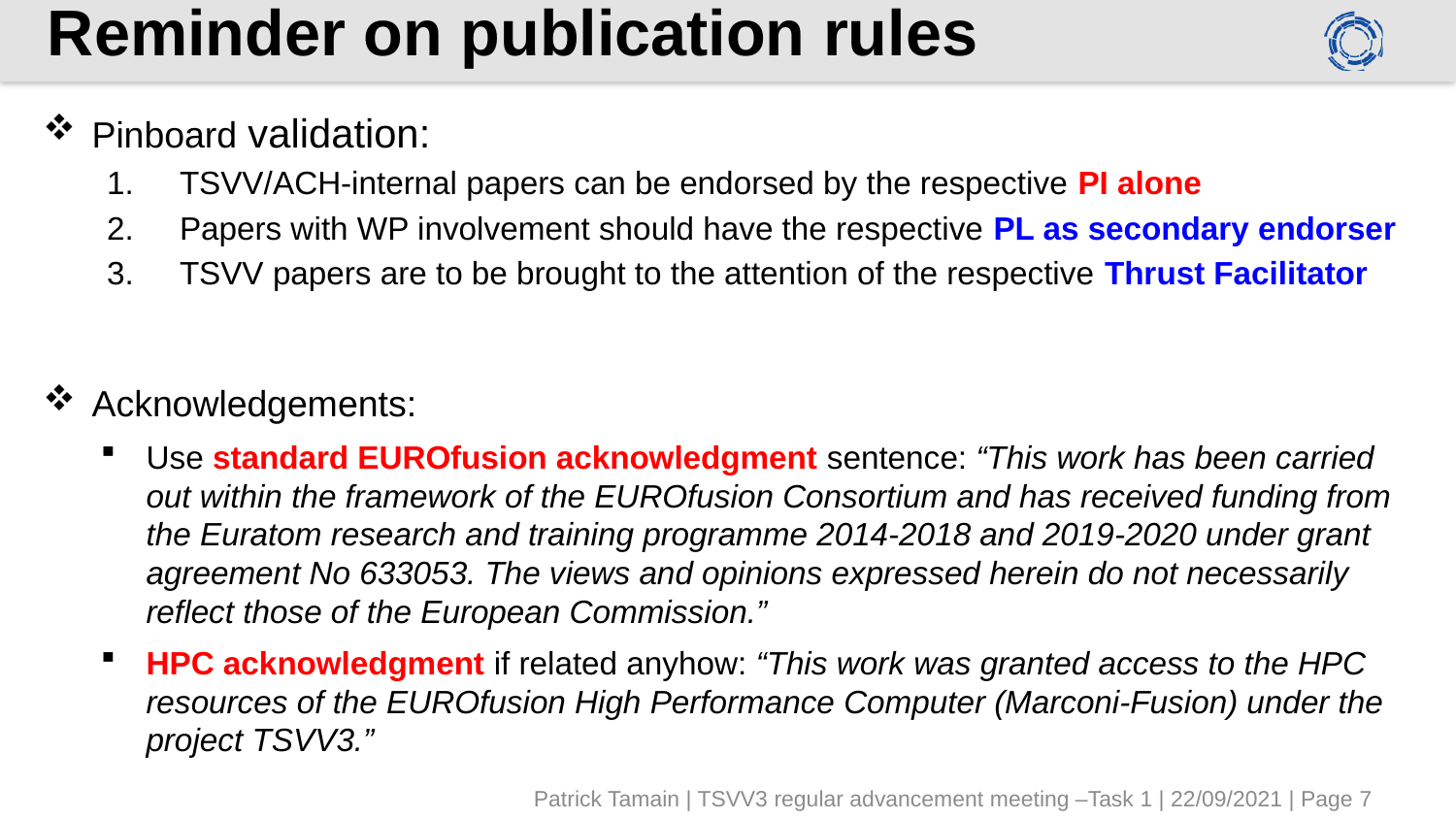

# Reminder on publication rules

Pinboard validation:
TSVV/ACH-internal papers can be endorsed by the respective PI alone
Papers with WP involvement should have the respective PL as secondary endorser
TSVV papers are to be brought to the attention of the respective Thrust Facilitator

Acknowledgements:
Use standard EUROfusion acknowledgment sentence: “This work has been carried out within the framework of the EUROfusion Consortium and has received funding from the Euratom research and training programme 2014-2018 and 2019-2020 under grant agreement No 633053. The views and opinions expressed herein do not necessarily reflect those of the European Commission.”
HPC acknowledgment if related anyhow: “This work was granted access to the HPC resources of the EUROfusion High Performance Computer (Marconi-Fusion) under the project TSVV3.”
Patrick Tamain | TSVV3 regular advancement meeting –Task 1 | 22/09/2021 | Page 7